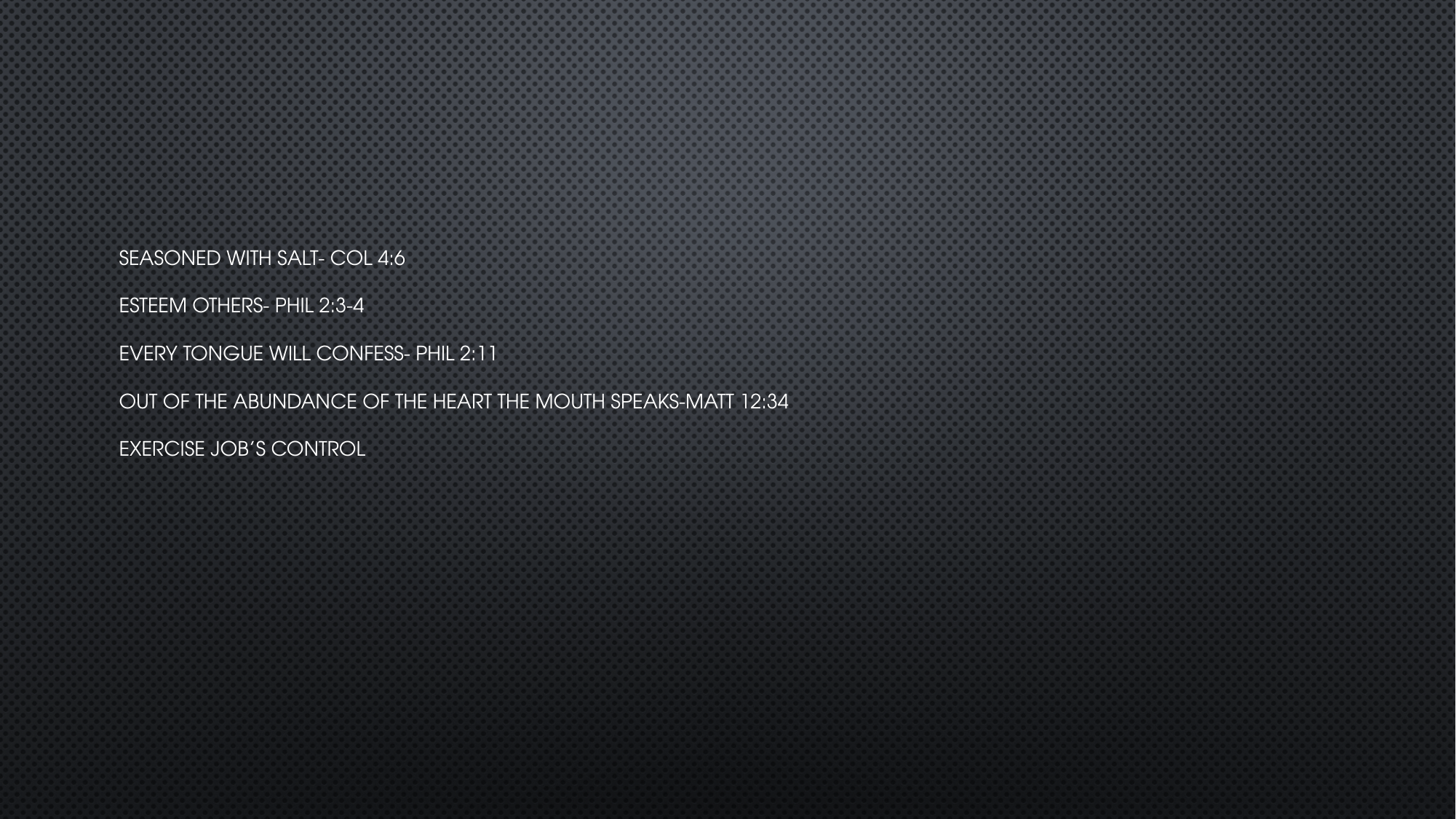

# SEASONED WITH SALT- COL 4:6 ESTEEM OTHERS- Phil 2:3-4 every tongue will confess- phil 2:11 out of the abundance of the heart the mouth speaks-matt 12:34 Exercise Job’s Control